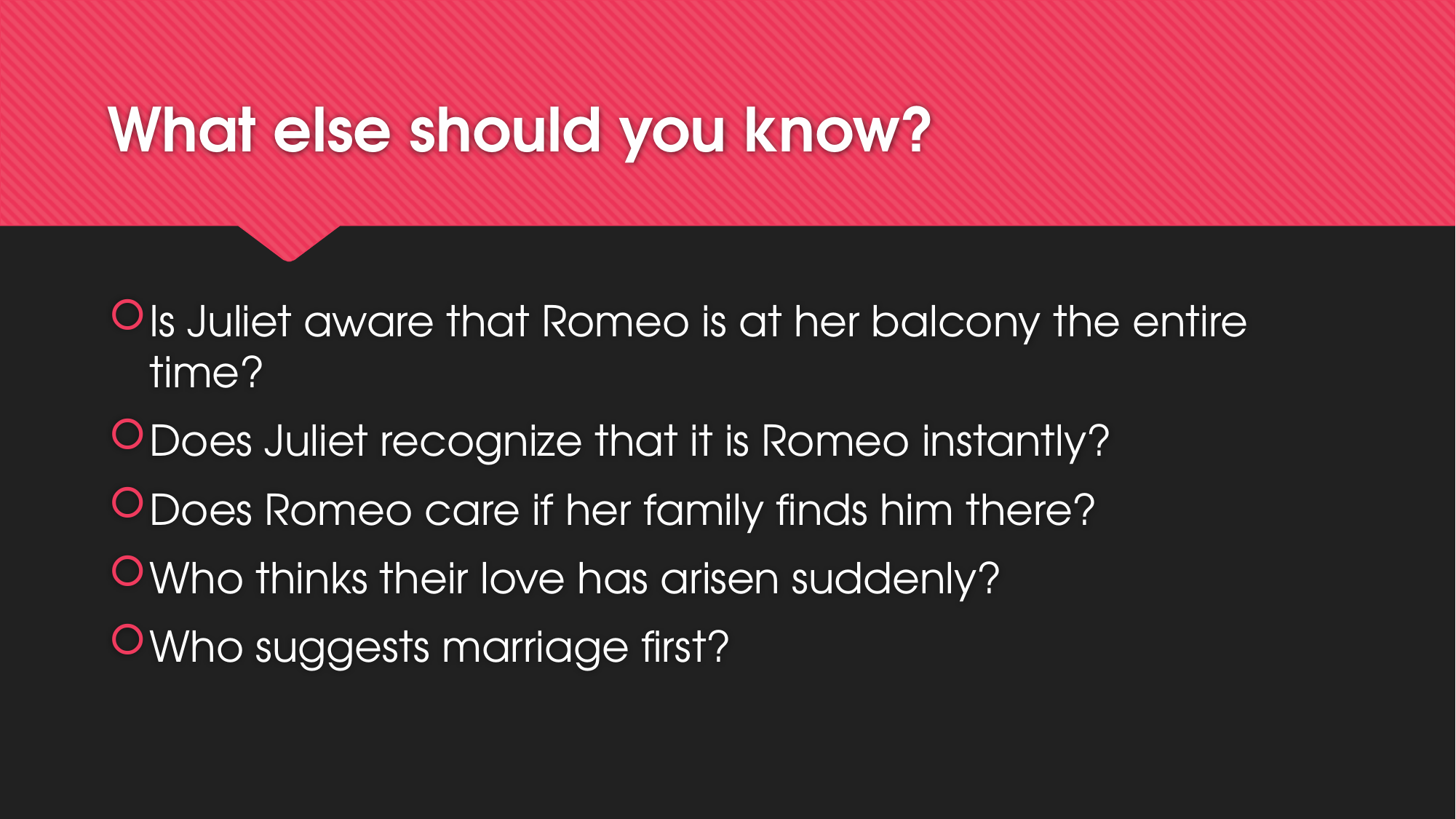

# What else should you know?
Is Juliet aware that Romeo is at her balcony the entire time?
Does Juliet recognize that it is Romeo instantly?
Does Romeo care if her family finds him there?
Who thinks their love has arisen suddenly?
Who suggests marriage first?